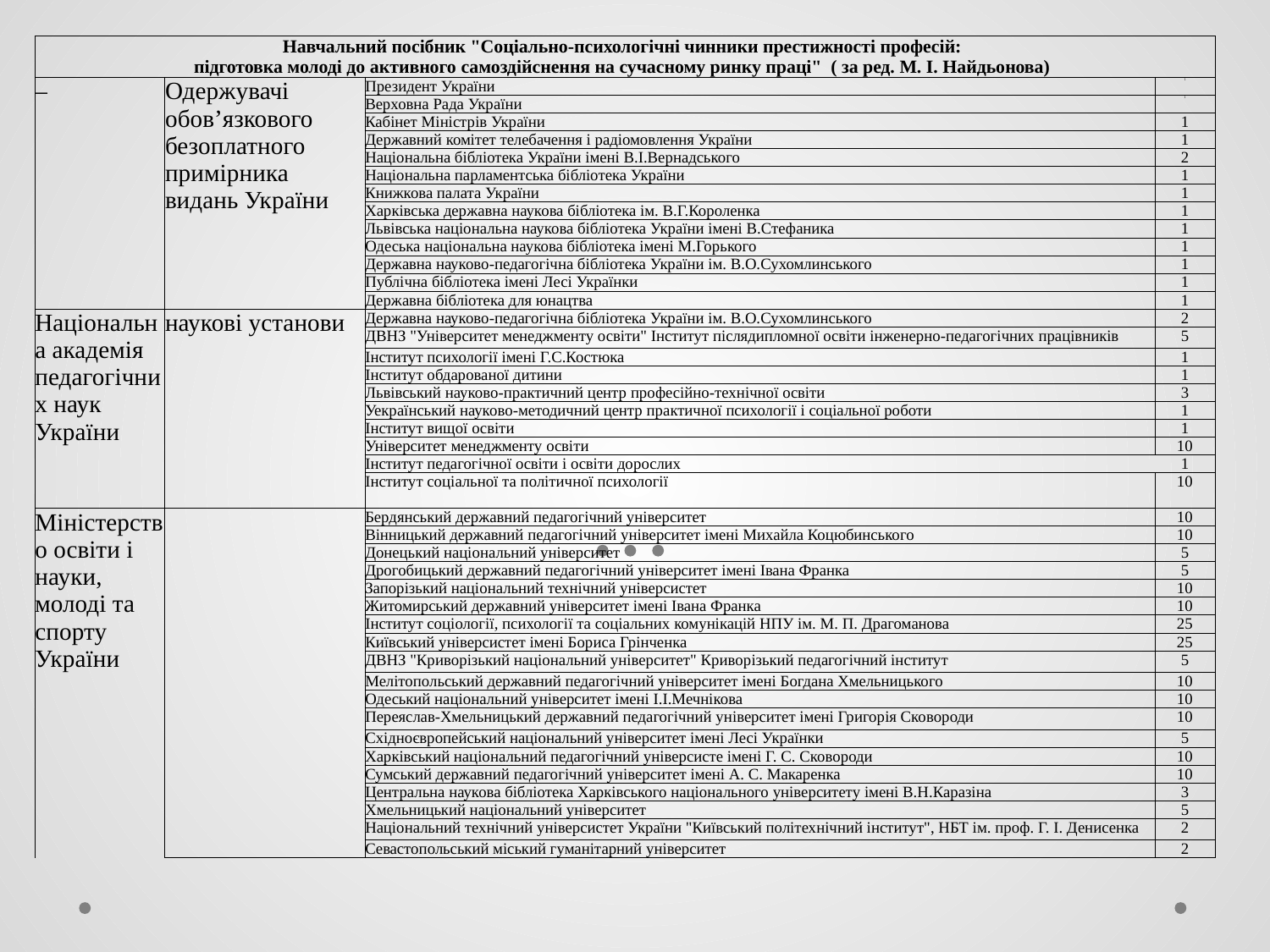

| Навчальний посібник "Соціально-психологічні чинники престижності професій: |  |  |  |
| --- | --- | --- | --- |
| підготовка молоді до активного самоздійснення на сучасному ринку праці" ( за ред. М. І. Найдьонова) |  |  |  |
| – | Одержувачі обов’язкового безоплатного примірника видань України | Президент України | 1 |
|  |  | Верховна Рада України | 1 |
|  |  | Кабінет Міністрів України | 1 |
|  |  | Державний комітет телебачення і радіомовлення України | 1 |
|  |  | Національна бібліотека України імені В.І.Вернадського | 2 |
|  |  | Національна парламентська бібліотека України | 1 |
|  |  | Книжкова палата України | 1 |
|  |  | Харківська державна наукова бібліотека ім. В.Г.Короленка | 1 |
|  |  | Львівська національна наукова бібліотека України імені В.Стефаника | 1 |
|  |  | Одеська національна наукова бібліотека імені М.Горького | 1 |
|  |  | Державна науково-педагогічна бібліотека України ім. В.О.Сухомлинського | 1 |
|  |  | Публічна бібліотека імені Лесі Українки | 1 |
|  |  | Державна бібліотека для юнацтва | 1 |
| Національна академія педагогічних наук України | наукові установи | Державна науково-педагогічна бібліотека України ім. В.О.Сухомлинського | 2 |
|  |  | ДВНЗ "Університет менеджменту освіти" Інститут післядипломної освіти інженерно-педагогічних працівників | 5 |
|  |  | Інститут психології імені Г.С.Костюка | 1 |
|  |  | Інститут обдарованої дитини | 1 |
|  |  | Львівський науково-практичний центр професійно-технічної освіти | 3 |
|  |  | Уекраїнський науково-методичний центр практичної психології і соціальної роботи | 1 |
|  |  | Інститут вищої освіти | 1 |
|  |  | Університет менеджменту освіти | 10 |
|  |  | Інститут педагогічної освіти і освіти дорослих | 1 |
|  |  | Інститут соціальної та політичної психології | 10 |
|  |  |  |  |
| Міністерство освіти і науки, молоді та спорту України |  | Бердянський державний педагогічний університет | 10 |
|  |  | Вінницький державний педагогічний університет імені Михайла Коцюбинського | 10 |
|  |  | Донецький національний університет | 5 |
|  |  | Дрогобицький державний педагогічний університет імені Івана Франка | 5 |
|  |  | Запорізький національний технічний універсистет | 10 |
|  |  | Житомирський державний університет імені Івана Франка | 10 |
|  |  | Інститут соціології, психології та соціальних комунікацій НПУ ім. М. П. Драгоманова | 25 |
|  |  | Київський універсистет імені Бориса Грінченка | 25 |
|  |  | ДВНЗ "Криворізький національний університет" Криворізький педагогічний інститут | 5 |
|  |  | Мелітопольський державний педагогічний університет імені Богдана Хмельницького | 10 |
|  |  | Одеський національний університет імені І.І.Мечнікова | 10 |
|  |  | Переяслав-Хмельницький державний педагогічний університет імені Григорія Сковороди | 10 |
|  |  | Східноєвропейський національний університет імені Лесі Українки | 5 |
|  |  | Харківський національний педагогічний універсисте імені Г. С. Сковороди | 10 |
|  |  | Сумський державний педагогічний університет імені А. С. Макаренка | 10 |
|  |  | Центральна наукова бібліотека Харківського національного університету імені В.Н.Каразіна | 3 |
|  |  | Хмельницький національний університет | 5 |
|  |  | Національний технічний універсистет України "Київський політехнічний інститут", НБТ ім. проф. Г. І. Денисенка | 2 |
|  |  | Севастопольський міський гуманітарний університет | 2 |